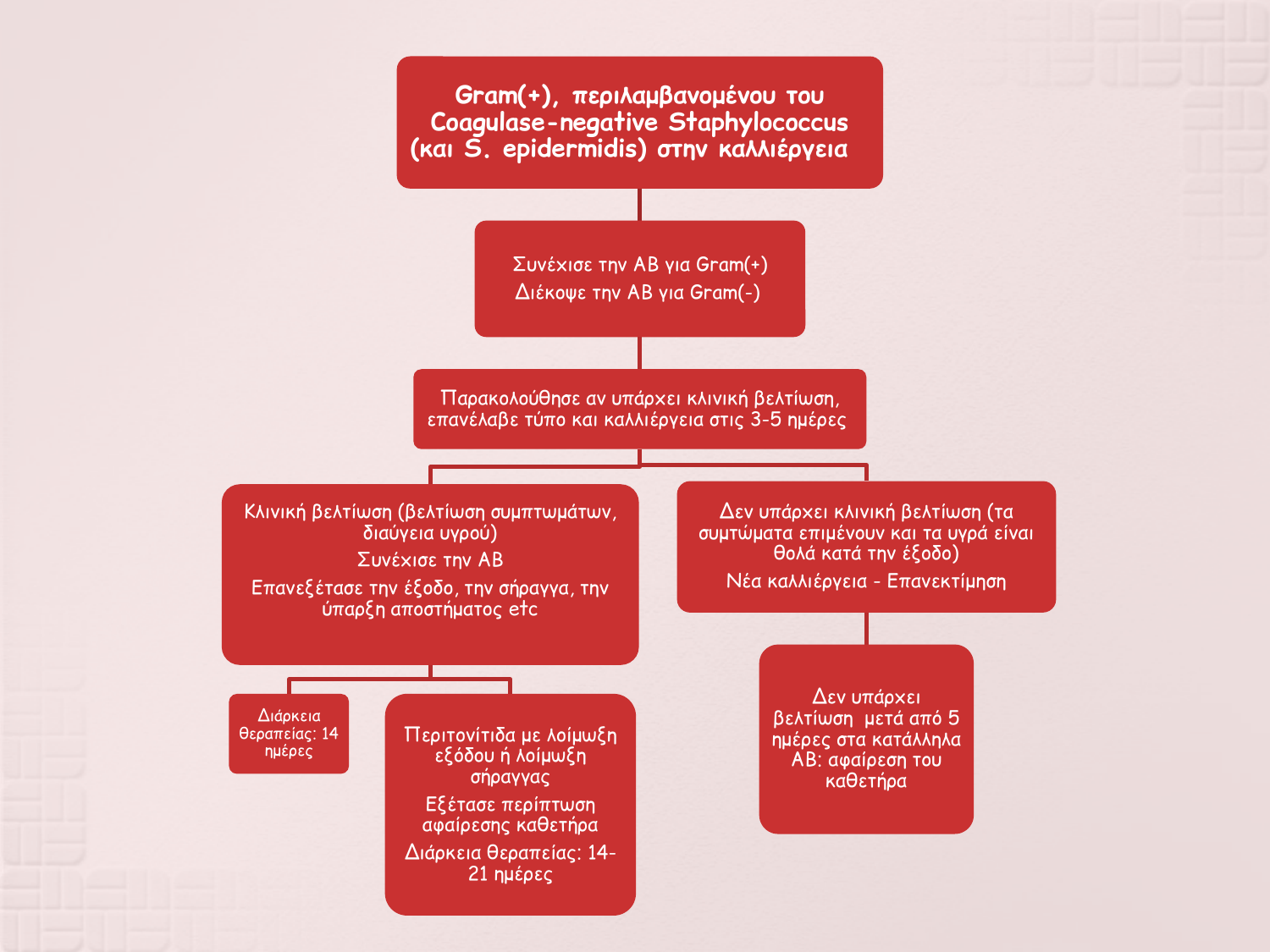

Gram(+), περιλαμβανομένου του Coagulase-negative Staphylococcus (και S. epidermidis) στην καλλιέργεια
Συνέχισε την ΑΒ για Gram(+)
Διέκοψε την ΑΒ για Gram(-)
Παρακολούθησε αν υπάρχει κλινική βελτίωση, επανέλαβε τύπο και καλλιέργεια στις 3-5 ημέρες
Κλινική βελτίωση (βελτίωση συμπτωμάτων, διαύγεια υγρού)
Συνέχισε την ΑΒ
Επανεξέτασε την έξοδο, την σήραγγα, την ύπαρξη αποστήματος etc

Διάρκεια θεραπείας: 14 ημέρες
Περιτονίτιδα με λοίμωξη εξόδου ή λοίμωξη σήραγγας
Εξέτασε περίπτωση αφαίρεσης καθετήρα
Διάρκεια θεραπείας: 14-21 ημέρες
Δεν υπάρχει κλινική βελτίωση (τα συμτώματα επιμένουν και τα υγρά είναι θολά κατά την έξοδο)
Νέα καλλιέργεια - Επανεκτίμηση
Δεν υπάρχει βελτίωση  μετά από 5 ημέρες στα κατάλληλα ΑΒ: αφαίρεση του καθετήρα